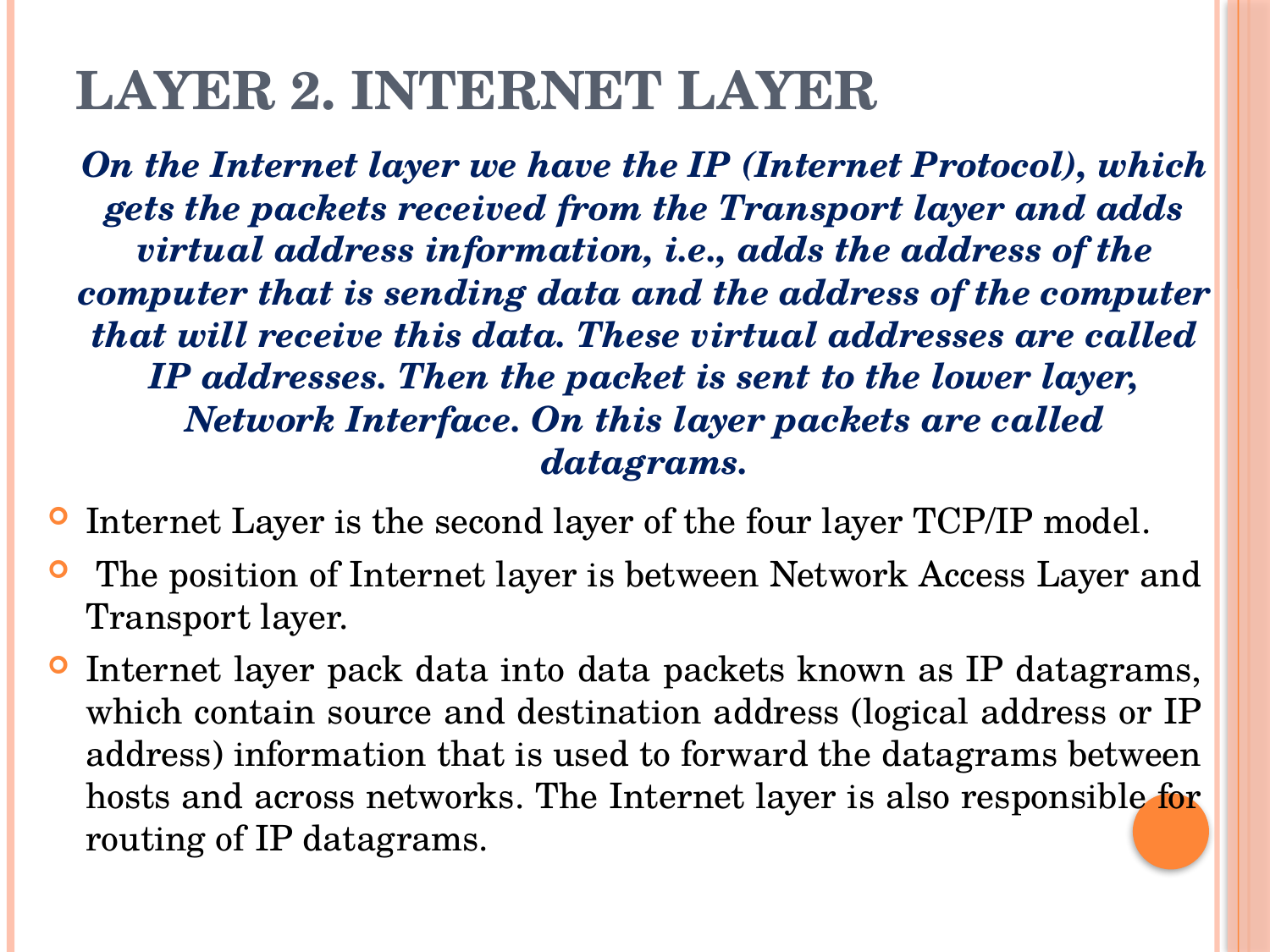

# Layer 2. Internet Layer
On the Internet layer we have the IP (Internet Protocol), which gets the packets received from the Transport layer and adds virtual address information, i.e., adds the address of the computer that is sending data and the address of the computer that will receive this data. These virtual addresses are called IP addresses. Then the packet is sent to the lower layer, Network Interface. On this layer packets are called datagrams.
Internet Layer is the second layer of the four layer TCP/IP model.
 The position of Internet layer is between Network Access Layer and Transport layer.
Internet layer pack data into data packets known as IP datagrams, which contain source and destination address (logical address or IP address) information that is used to forward the datagrams between hosts and across networks. The Internet layer is also responsible for routing of IP datagrams.

Contd.....